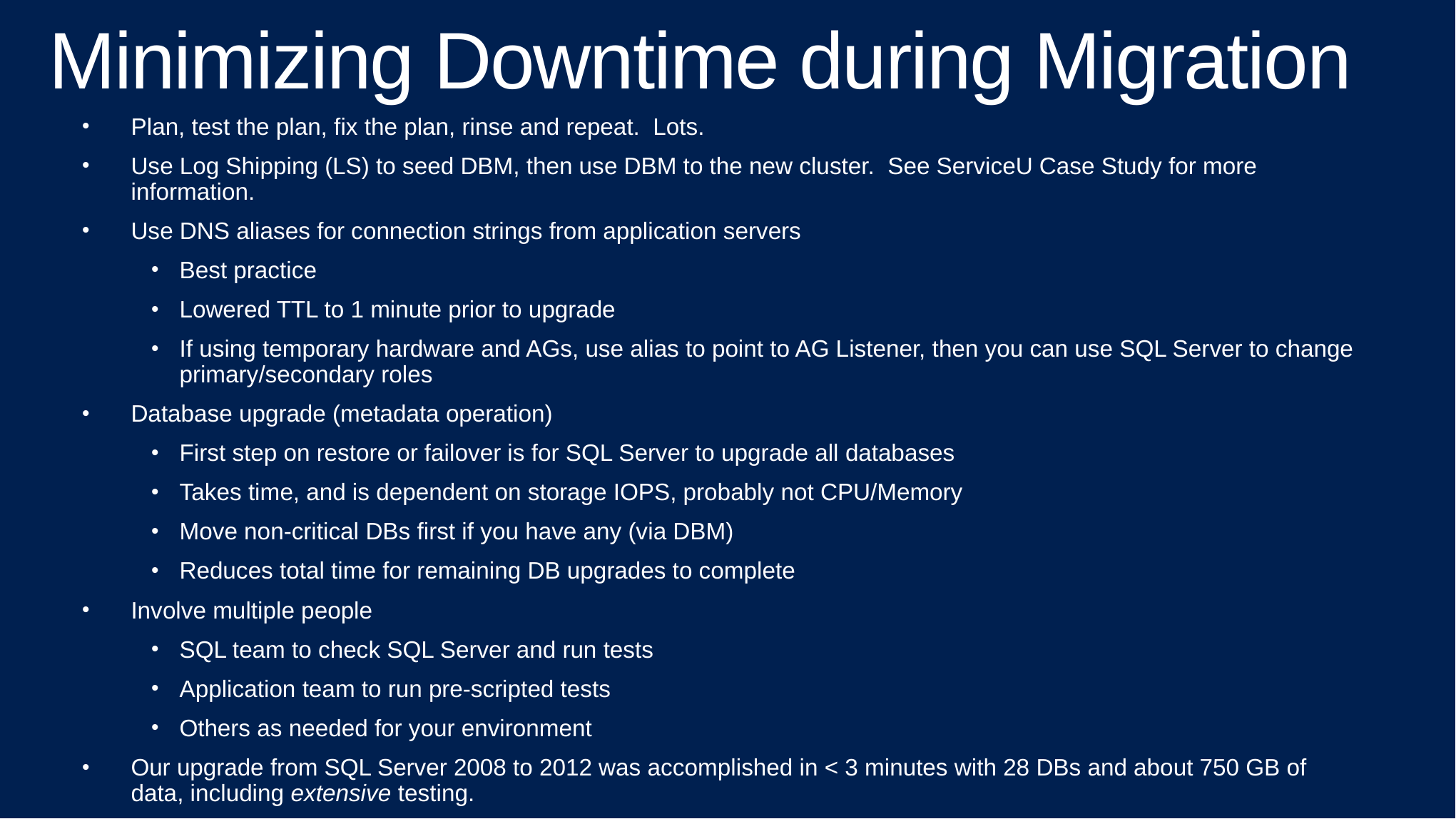

# Minimizing Downtime during Migration
Plan, test the plan, fix the plan, rinse and repeat.  Lots.
Use Log Shipping (LS) to seed DBM, then use DBM to the new cluster.  See ServiceU Case Study for more information.
Use DNS aliases for connection strings from application servers
Best practice
Lowered TTL to 1 minute prior to upgrade
If using temporary hardware and AGs, use alias to point to AG Listener, then you can use SQL Server to change primary/secondary roles
Database upgrade (metadata operation)
First step on restore or failover is for SQL Server to upgrade all databases
Takes time, and is dependent on storage IOPS, probably not CPU/Memory
Move non-critical DBs first if you have any (via DBM)
Reduces total time for remaining DB upgrades to complete
Involve multiple people
SQL team to check SQL Server and run tests
Application team to run pre-scripted tests
Others as needed for your environment
Our upgrade from SQL Server 2008 to 2012 was accomplished in < 3 minutes with 28 DBs and about 750 GB of data, including extensive testing.